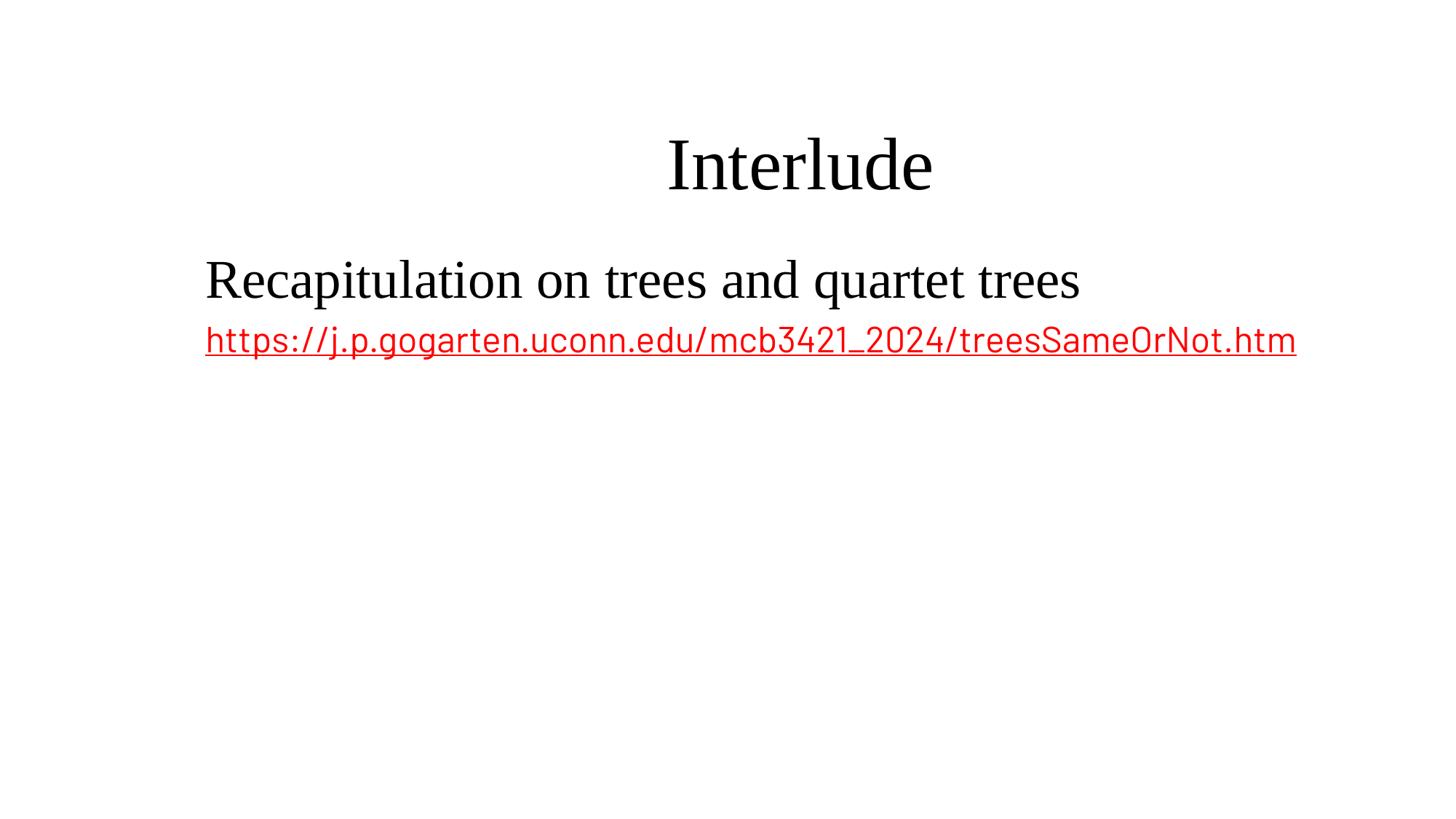

# Interlude
Recapitulation on trees and quartet trees
https://j.p.gogarten.uconn.edu/mcb3421_2024/treesSameOrNot.htm